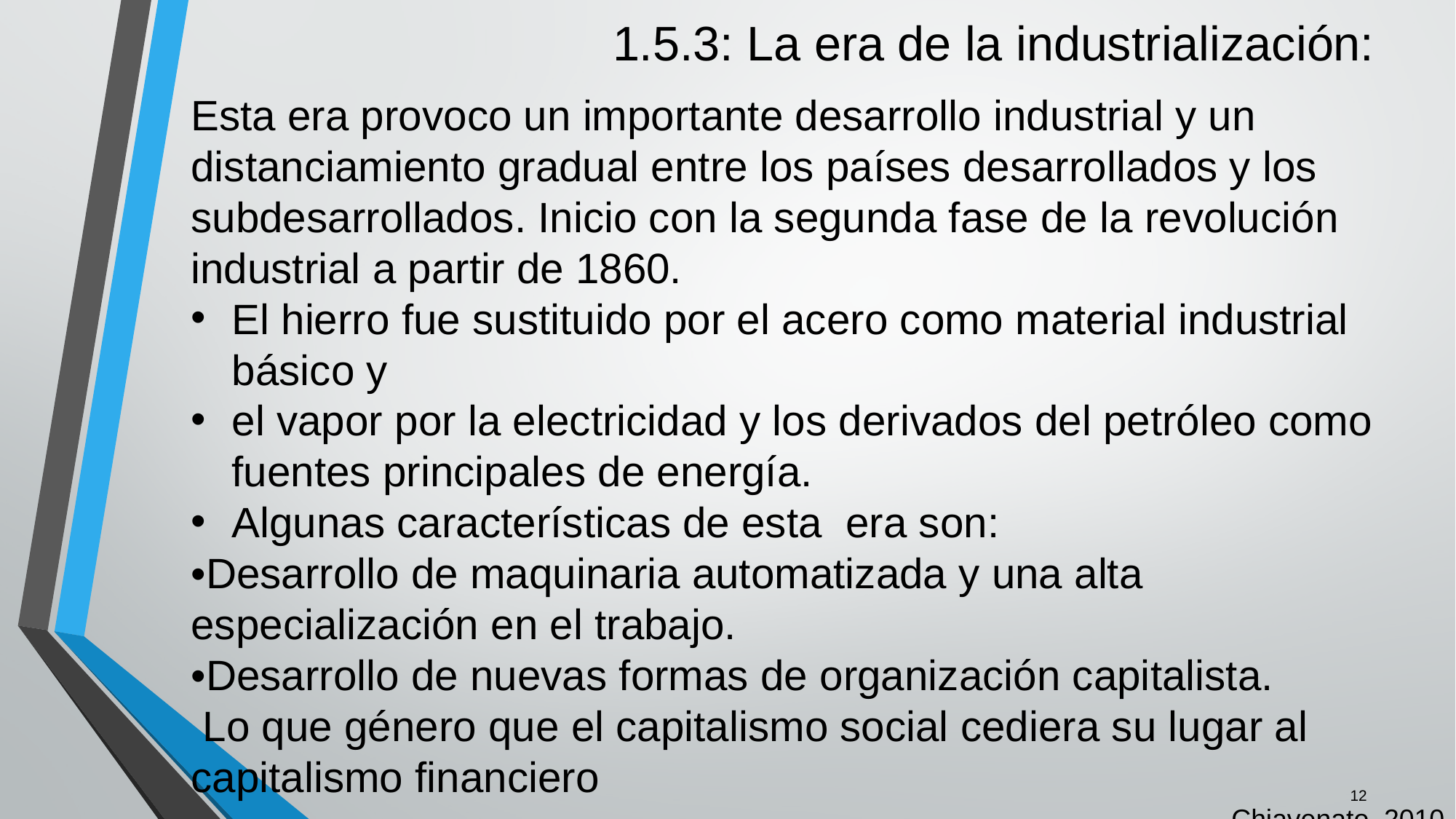

# 1.5.3: La era de la industrialización:
Esta era provoco un importante desarrollo industrial y un distanciamiento gradual entre los países desarrollados y los subdesarrollados. Inicio con la segunda fase de la revolución industrial a partir de 1860.
El hierro fue sustituido por el acero como material industrial básico y
el vapor por la electricidad y los derivados del petróleo como fuentes principales de energía.
Algunas características de esta  era son:
•Desarrollo de maquinaria automatizada y una alta especialización en el trabajo.
•Desarrollo de nuevas formas de organización capitalista.
 Lo que género que el capitalismo social cediera su lugar al capitalismo financiero
Chiavenato, 2010

12